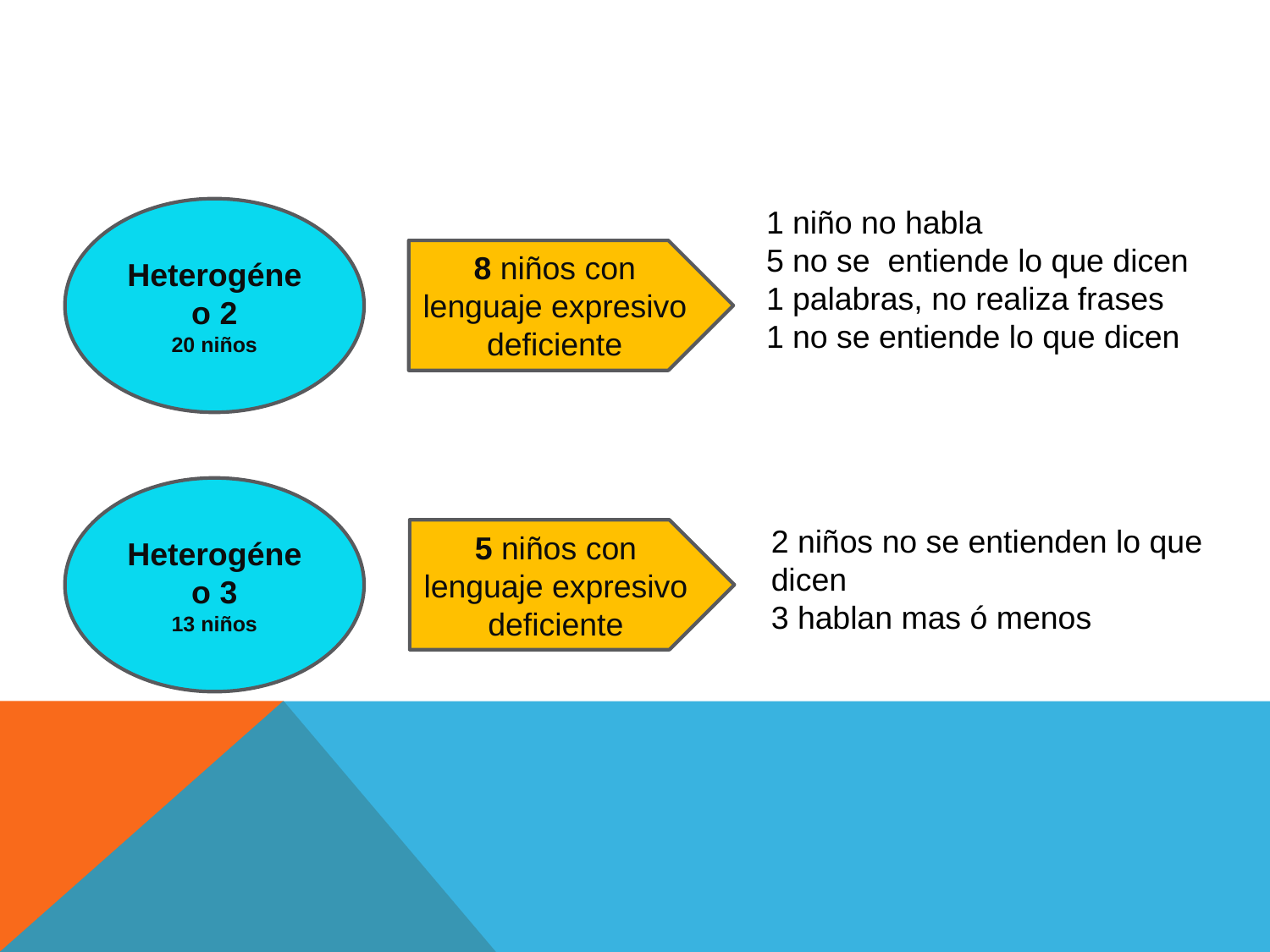

1 niño no habla
5 no se  entiende lo que dicen
1 palabras, no realiza frases
1 no se entiende lo que dicen

Heterogéneo 2
20 niños
8 niños con lenguaje expresivo deficiente
Heterogéneo 3
13 niños
2 niños no se entienden lo que
dicen
3 hablan mas ó menos
5 niños con lenguaje expresivo deficiente